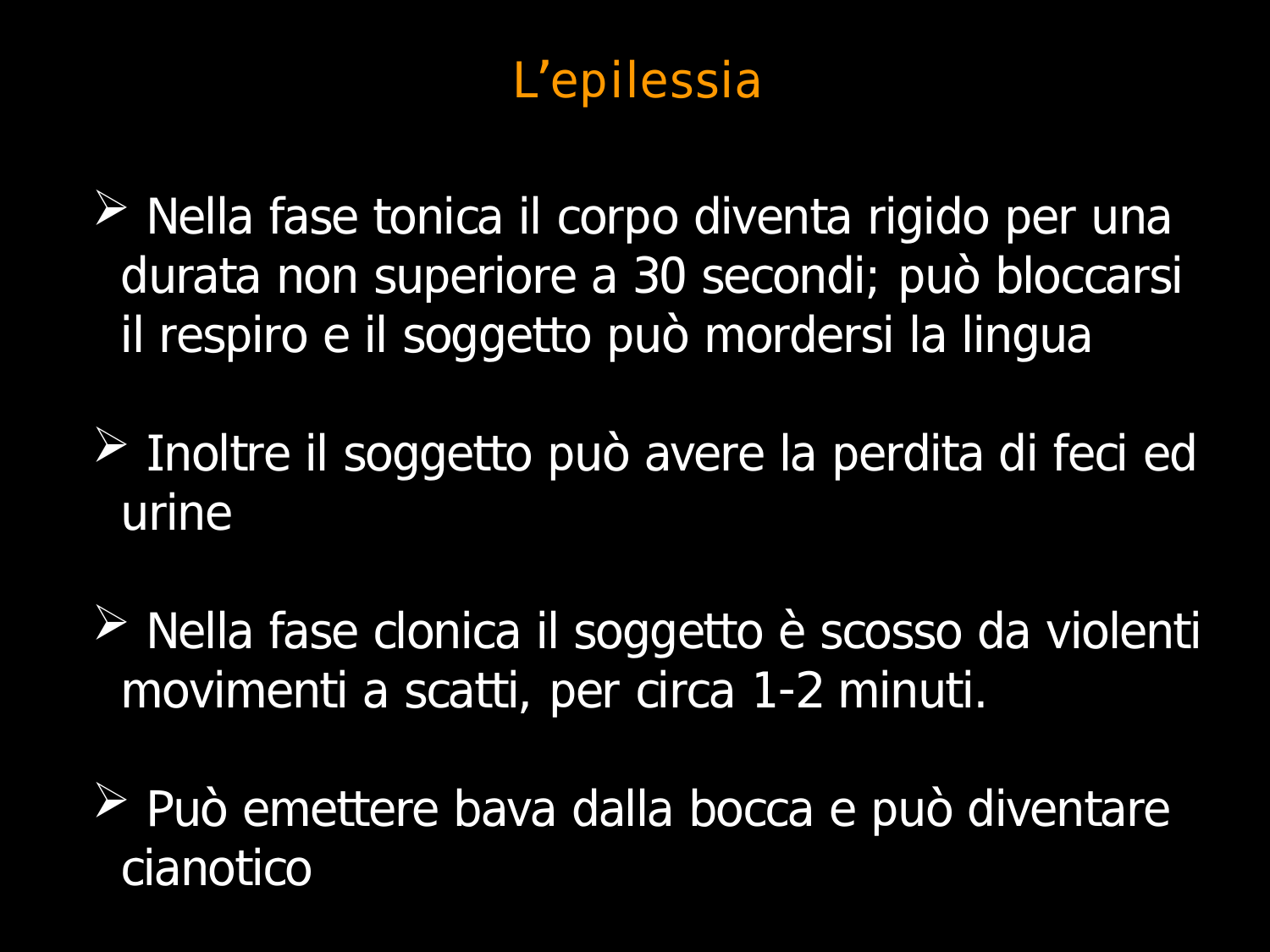

L’epilessia

 Nella fase tonica il corpo diventa rigido per una durata non superiore a 30 secondi; può bloccarsi il respiro e il soggetto può mordersi la lingua

 Inoltre il soggetto può avere la perdita di feci ed urine

 Nella fase clonica il soggetto è scosso da violenti movimenti a scatti, per circa 1-2 minuti.

 Può emettere bava dalla bocca e può diventare cianotico

#